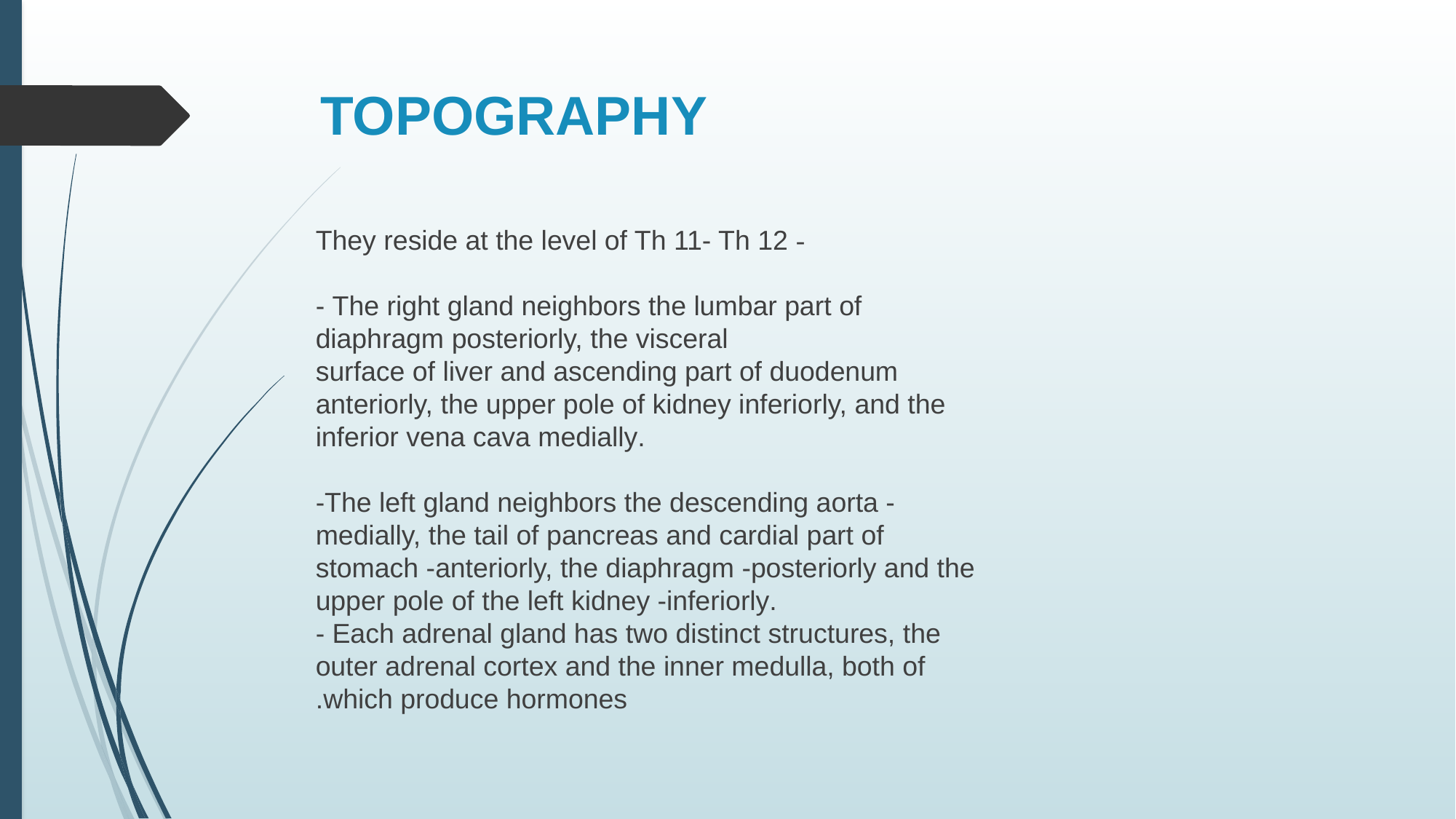

# TOPOGRAPHY
 -They reside at the level of Th 11- Th 12
- The right gland neighbors the lumbar part of diaphragm posteriorly, the visceral
surface of liver and ascending part of duodenum anteriorly, the upper pole of kidney inferiorly, and the inferior vena cava medially.
-The left gland neighbors the descending aorta -medially, the tail of pancreas and cardial part of stomach -anteriorly, the diaphragm -posteriorly and the upper pole of the left kidney -inferiorly.
- Each adrenal gland has two distinct structures, the outer adrenal cortex and the inner medulla, both of which produce hormones.